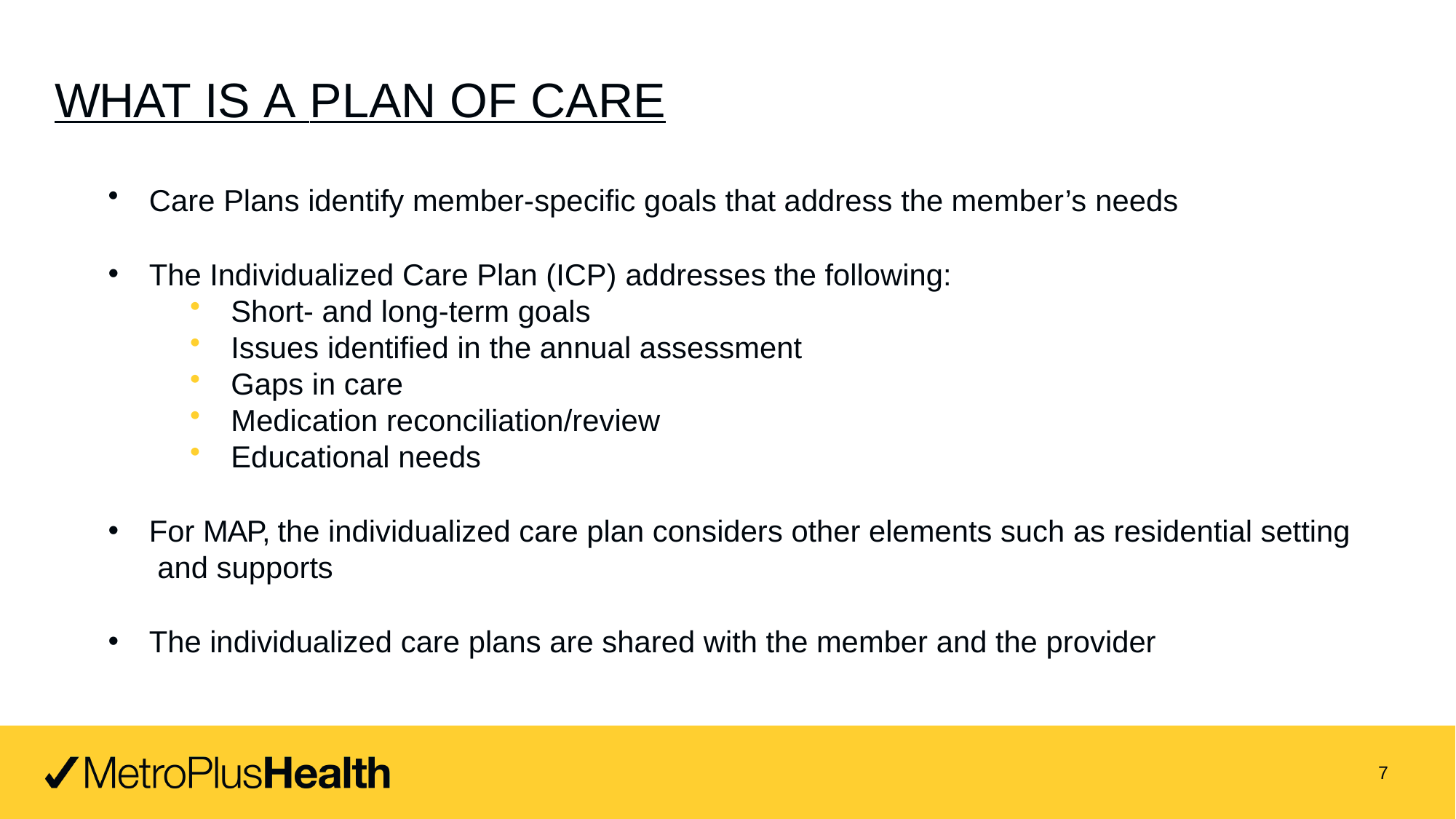

# WHAT IS A PLAN OF CARE
Care Plans identify member-specific goals that address the member’s needs

The Individualized Care Plan (ICP) addresses the following:
Short- and long-term goals
Issues identified in the annual assessment
Gaps in care
Medication reconciliation/review
Educational needs

For MAP, the individualized care plan considers other elements such as residential setting  and supports

The individualized care plans are shared with the member and the provider
7